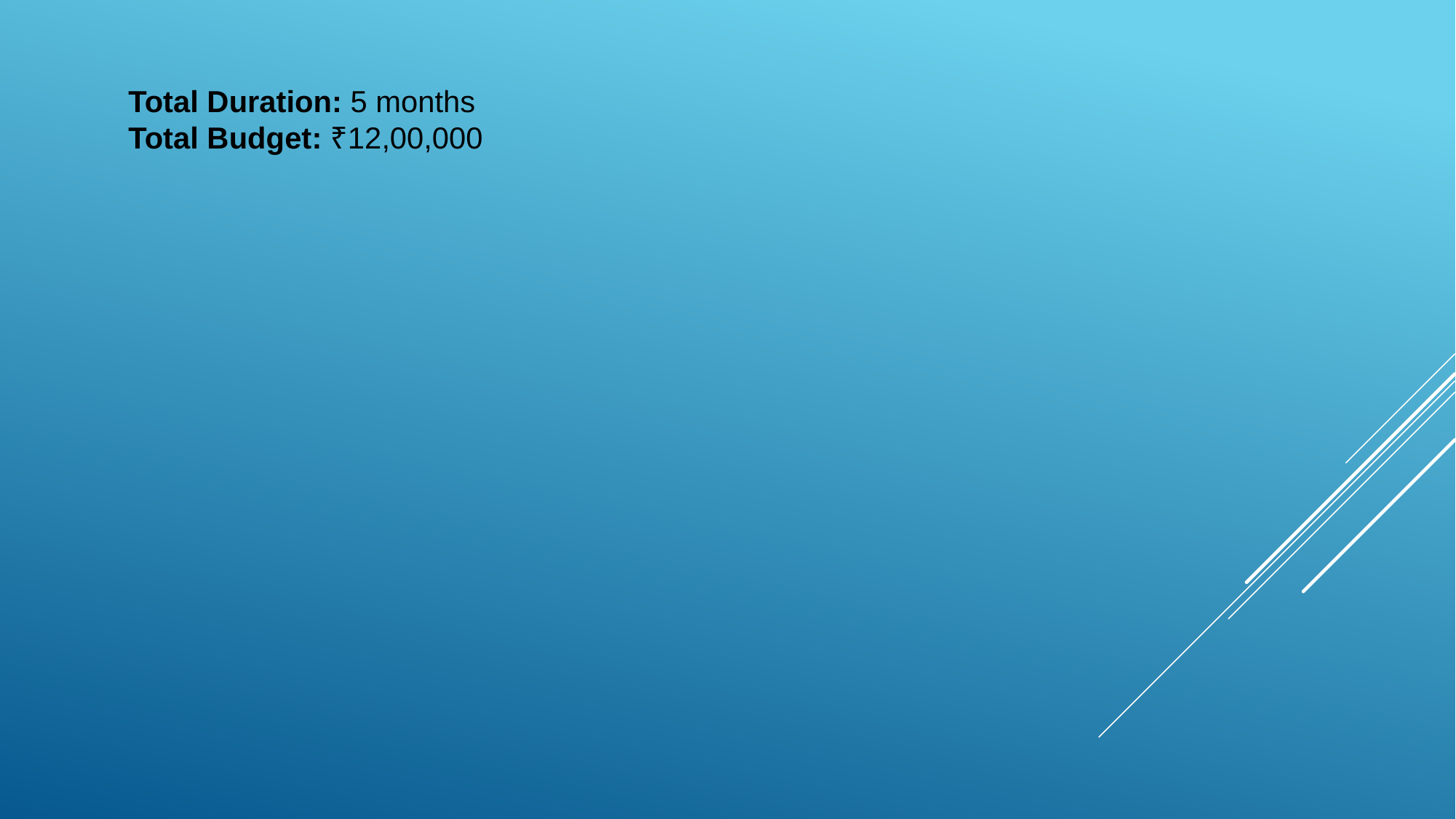

Total Duration: 5 months
Total Budget: ₹12,00,000